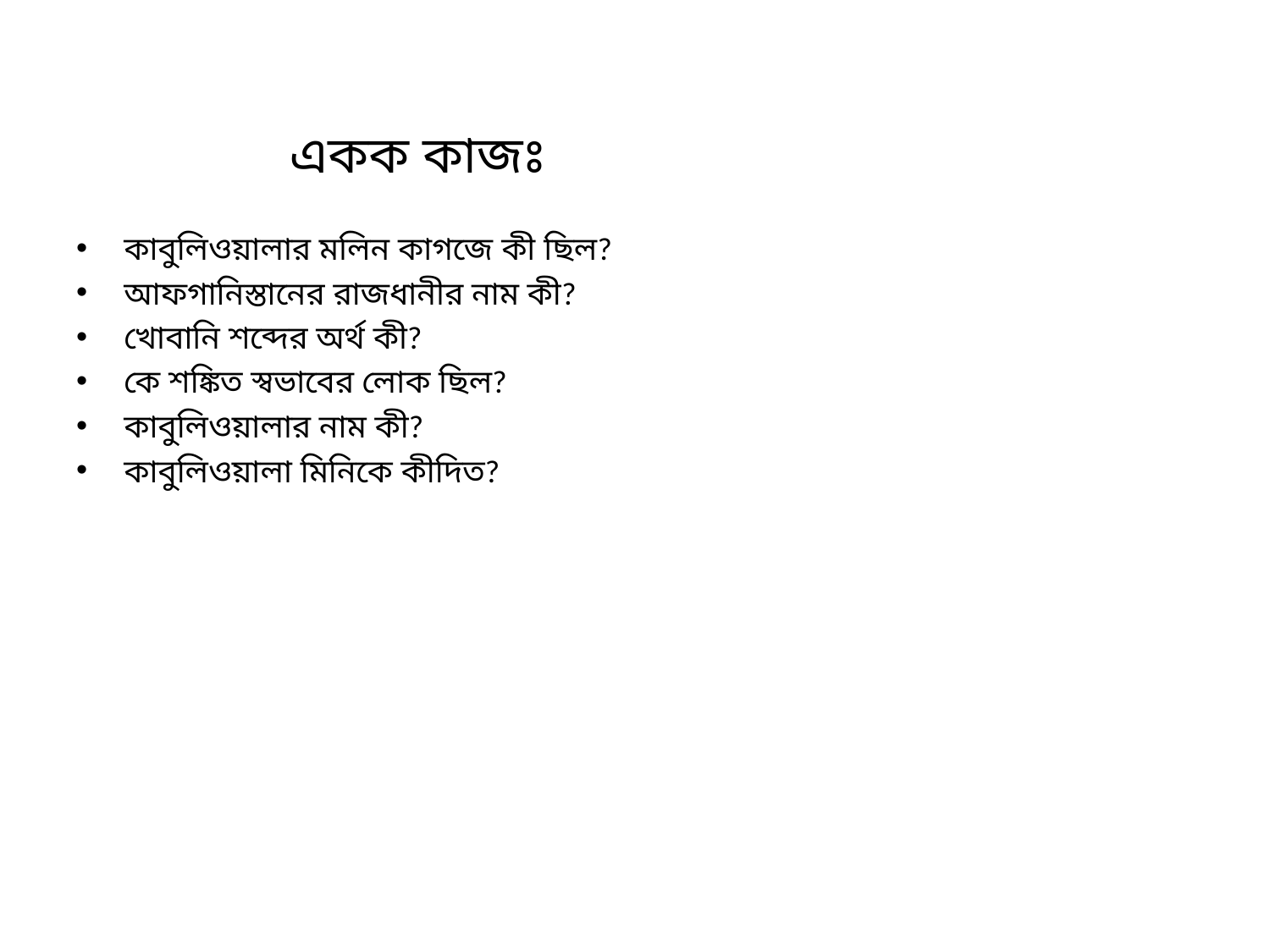

# একক কাজঃ
কাবুলিওয়ালার মলিন কাগজে কী ছিল?
আফগানিস্তানের রাজধানীর নাম কী?
খোবানি শব্দের অর্থ কী?
কে শঙ্কিত স্বভাবের লোক ছিল?
কাবুলিওয়ালার নাম কী?
কাবুলিওয়ালা মিনিকে কীদিত?